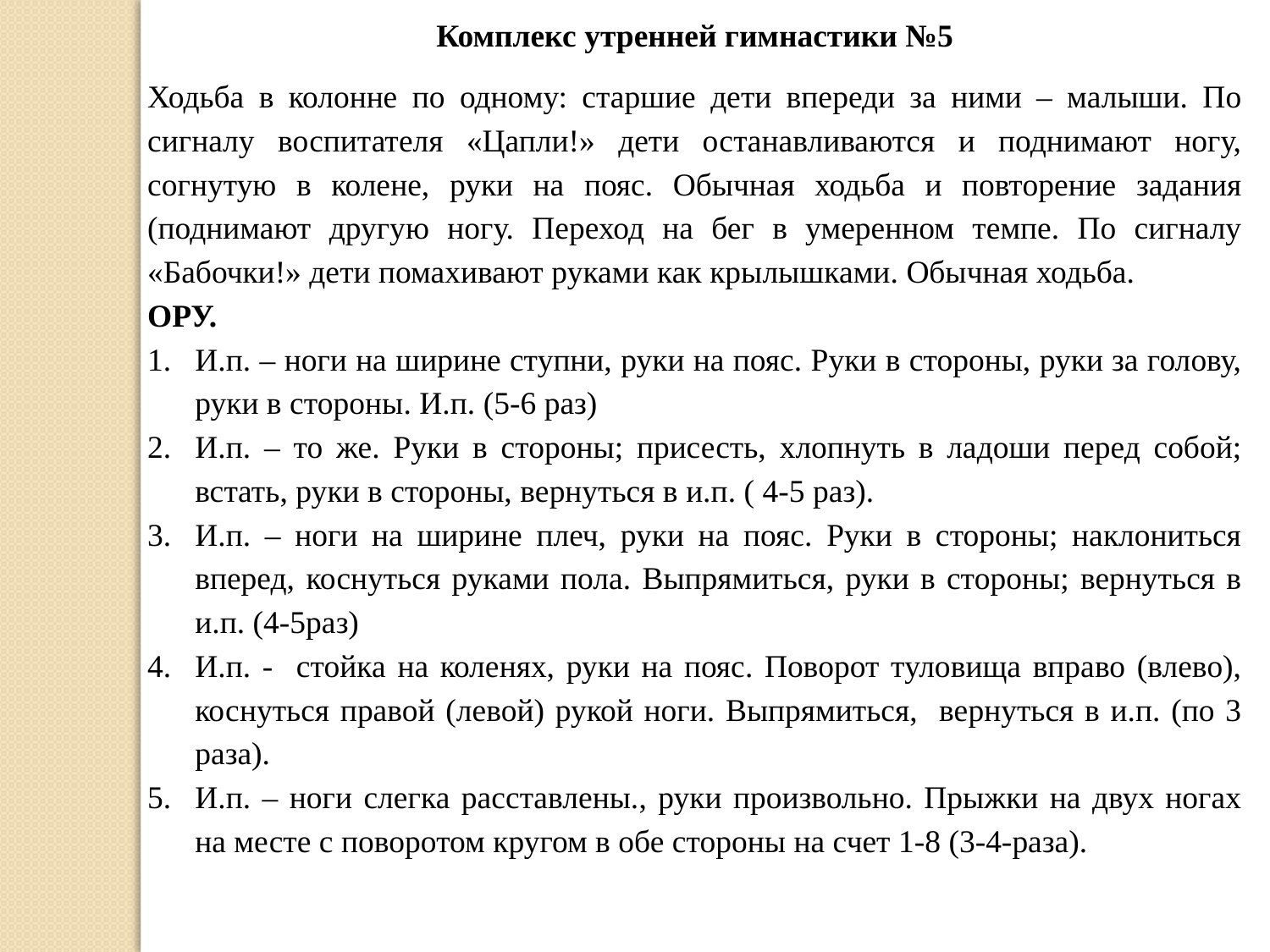

Комплекс утренней гимнастики №5
Ходьба в колонне по одному: старшие дети впереди за ними – малыши. По сигналу воспитателя «Цапли!» дети останавливаются и поднимают ногу, согнутую в колене, руки на пояс. Обычная ходьба и повторение задания (поднимают другую ногу. Переход на бег в умеренном темпе. По сигналу «Бабочки!» дети помахивают руками как крылышками. Обычная ходьба.
ОРУ.
И.п. – ноги на ширине ступни, руки на пояс. Руки в стороны, руки за голову, руки в стороны. И.п. (5-6 раз)
И.п. – то же. Руки в стороны; присесть, хлопнуть в ладоши перед собой; встать, руки в стороны, вернуться в и.п. ( 4-5 раз).
И.п. – ноги на ширине плеч, руки на пояс. Руки в стороны; наклониться вперед, коснуться руками пола. Выпрямиться, руки в стороны; вернуться в и.п. (4-5раз)
И.п. -  стойка на коленях, руки на пояс. Поворот туловища вправо (влево), коснуться правой (левой) рукой ноги. Выпрямиться,  вернуться в и.п. (по 3 раза).
И.п. – ноги слегка расставлены., руки произвольно. Прыжки на двух ногах на месте с поворотом кругом в обе стороны на счет 1-8 (3-4-раза).